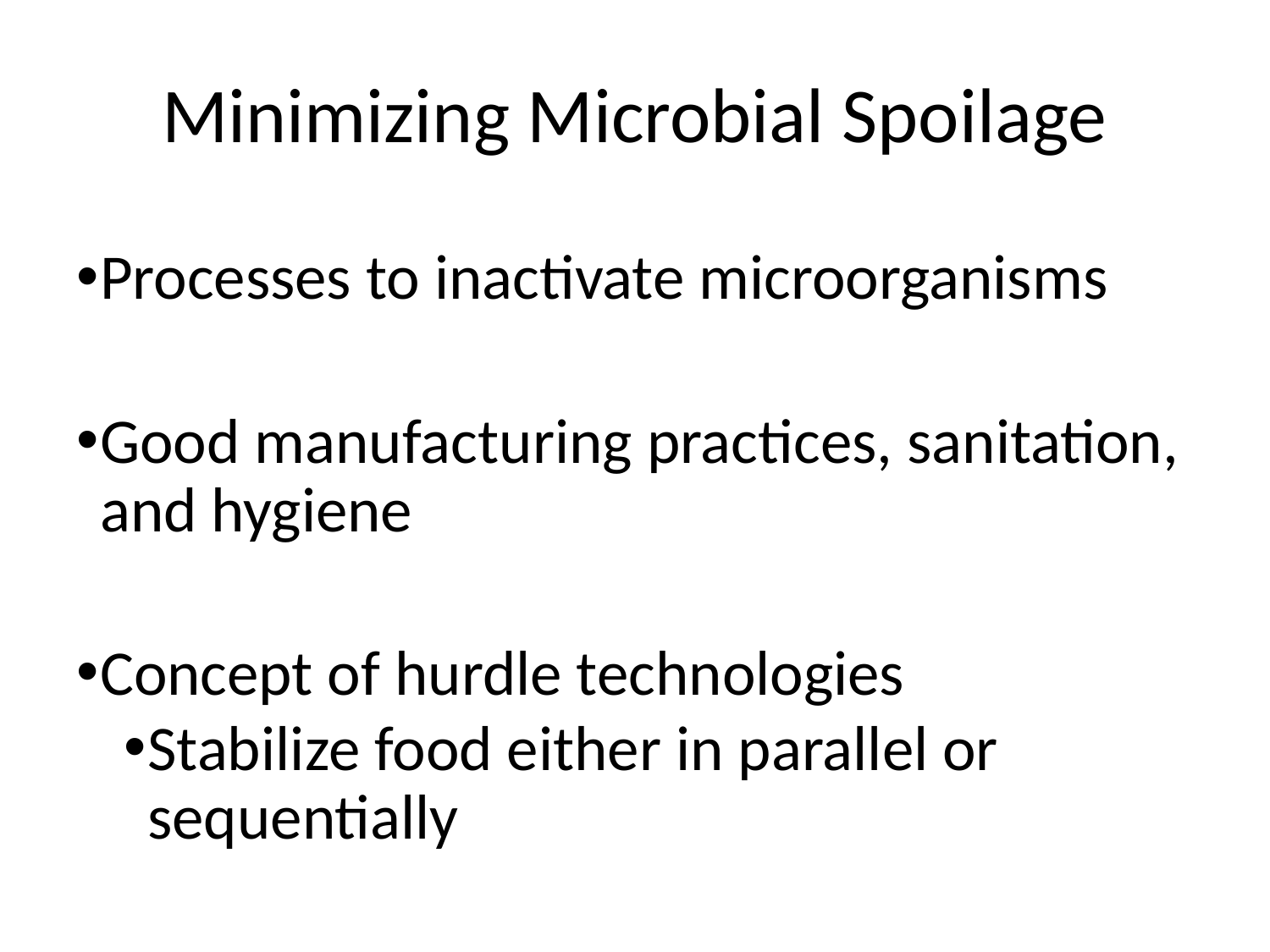

# Minimizing Microbial Spoilage
Processes to inactivate microorganisms

Good manufacturing practices, sanitation, and hygiene

Concept of hurdle technologies
Stabilize food either in parallel or sequentially